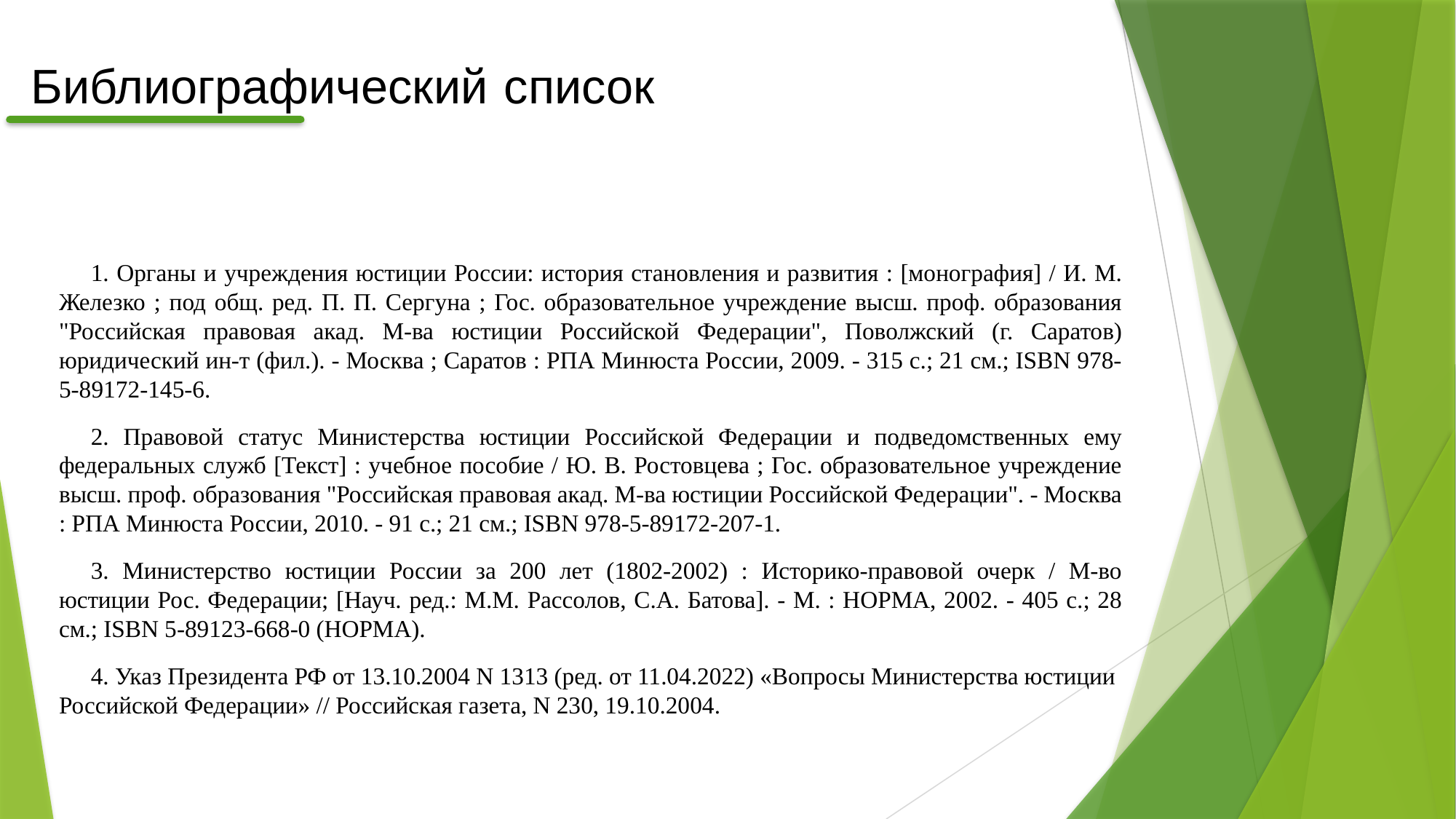

Библиографический список
1. Органы и учреждения юстиции России: история становления и развития : [монография] / И. М. Железко ; под общ. ред. П. П. Сергуна ; Гос. образовательное учреждение высш. проф. образования "Российская правовая акад. М-ва юстиции Российской Федерации", Поволжский (г. Саратов) юридический ин-т (фил.). - Москва ; Саратов : РПА Минюста России, 2009. - 315 с.; 21 см.; ISBN 978-5-89172-145-6.
2. Правовой статус Министерства юстиции Российской Федерации и подведомственных ему федеральных служб [Текст] : учебное пособие / Ю. В. Ростовцева ; Гос. образовательное учреждение высш. проф. образования "Российская правовая акад. М-ва юстиции Российской Федерации". - Москва : РПА Минюста России, 2010. - 91 с.; 21 см.; ISBN 978-5-89172-207-1.
3. Министерство юстиции России за 200 лет (1802-2002) : Историко-правовой очерк / М-во юстиции Рос. Федерации; [Науч. ред.: М.М. Рассолов, С.А. Батова]. - М. : НОРМА, 2002. - 405 с.; 28 см.; ISBN 5-89123-668-0 (НОРМА).
4. Указ Президента РФ от 13.10.2004 N 1313 (ред. от 11.04.2022) «Вопросы Министерства юстиции Российской Федерации» // Российская газета, N 230, 19.10.2004.